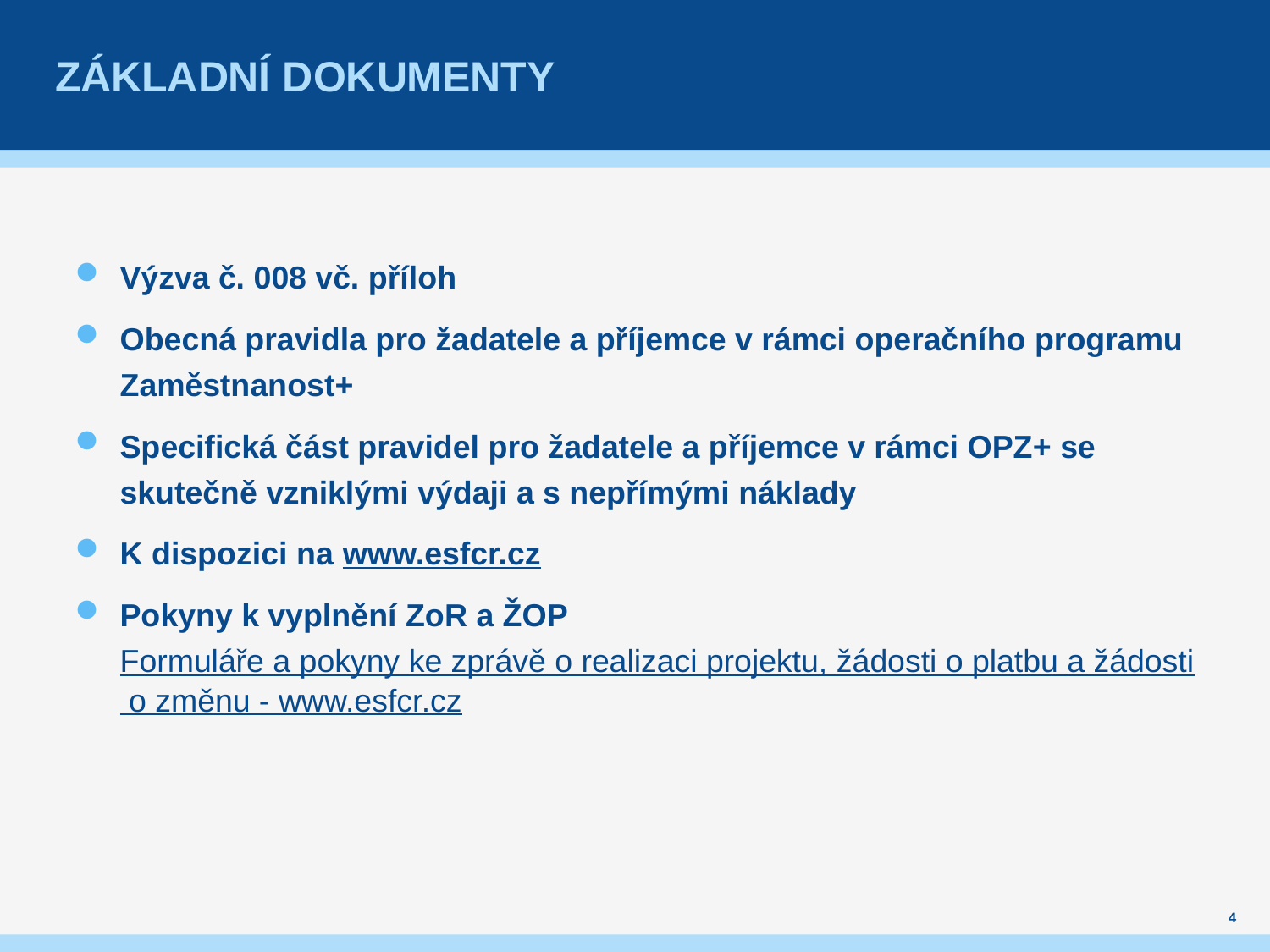

# Základní dokumenty
Výzva č. 008 vč. příloh
Obecná pravidla pro žadatele a příjemce v rámci operačního programu Zaměstnanost+
Specifická část pravidel pro žadatele a příjemce v rámci OPZ+ se skutečně vzniklými výdaji a s nepřímými náklady
K dispozici na www.esfcr.cz
Pokyny k vyplnění ZoR a ŽOP Formuláře a pokyny ke zprávě o realizaci projektu, žádosti o platbu a žádosti o změnu - www.esfcr.cz

4